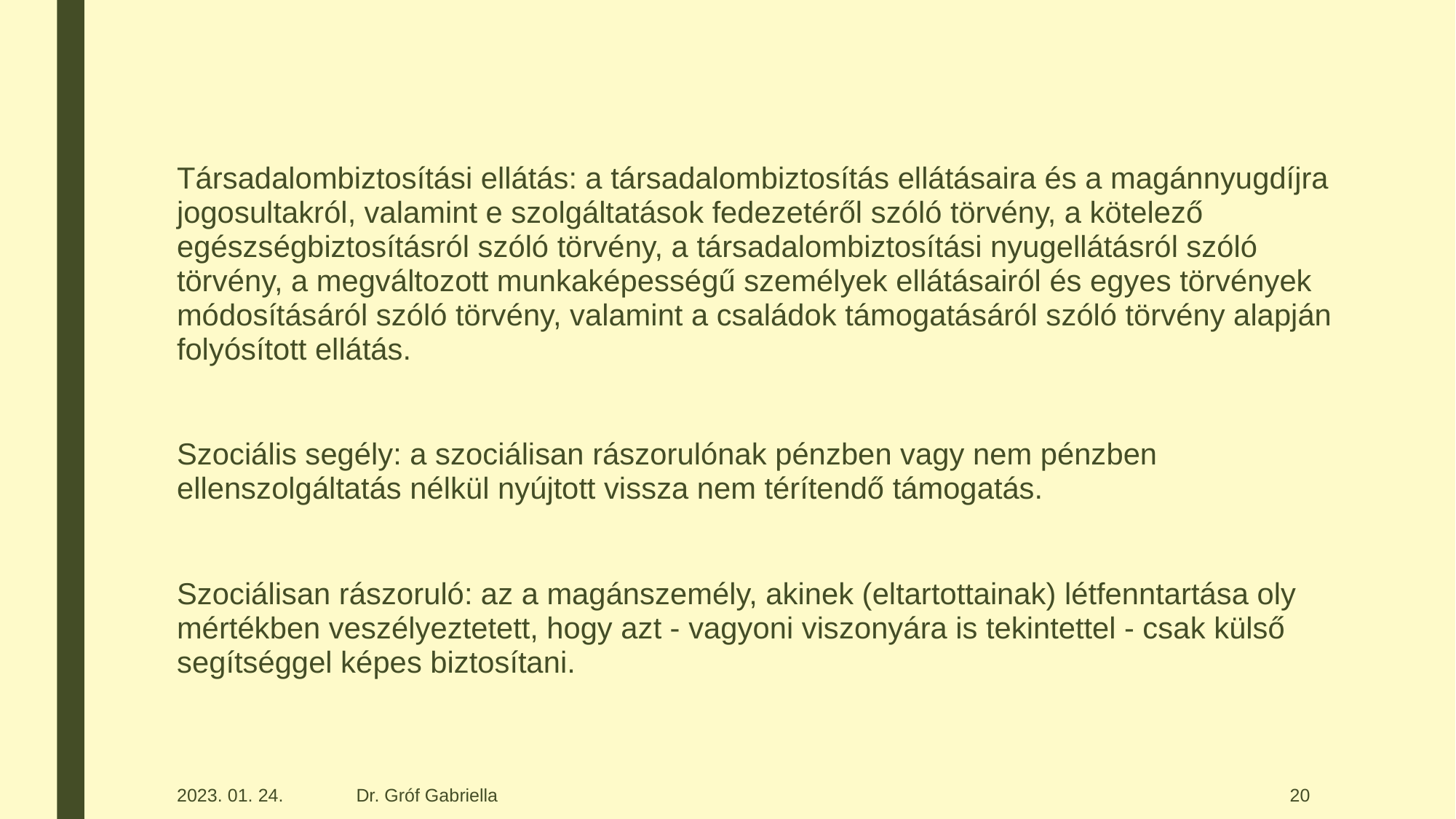

#
Társadalombiztosítási ellátás: a társadalombiztosítás ellátásaira és a magánnyugdíjra jogosultakról, valamint e szolgáltatások fedezetéről szóló törvény, a kötelező egészségbiztosításról szóló törvény, a társadalombiztosítási nyugellátásról szóló törvény, a megváltozott munkaképességű személyek ellátásairól és egyes törvények módosításáról szóló törvény, valamint a családok támogatásáról szóló törvény alapján folyósított ellátás.

Szociális segély: a szociálisan rászorulónak pénzben vagy nem pénzben ellenszolgáltatás nélkül nyújtott vissza nem térítendő támogatás.

Szociálisan rászoruló: az a magánszemély, akinek (eltartottainak) létfenntartása oly mértékben veszélyeztetett, hogy azt - vagyoni viszonyára is tekintettel - csak külső segítséggel képes biztosítani.

2023. 01. 24.
Dr. Gróf Gabriella
20